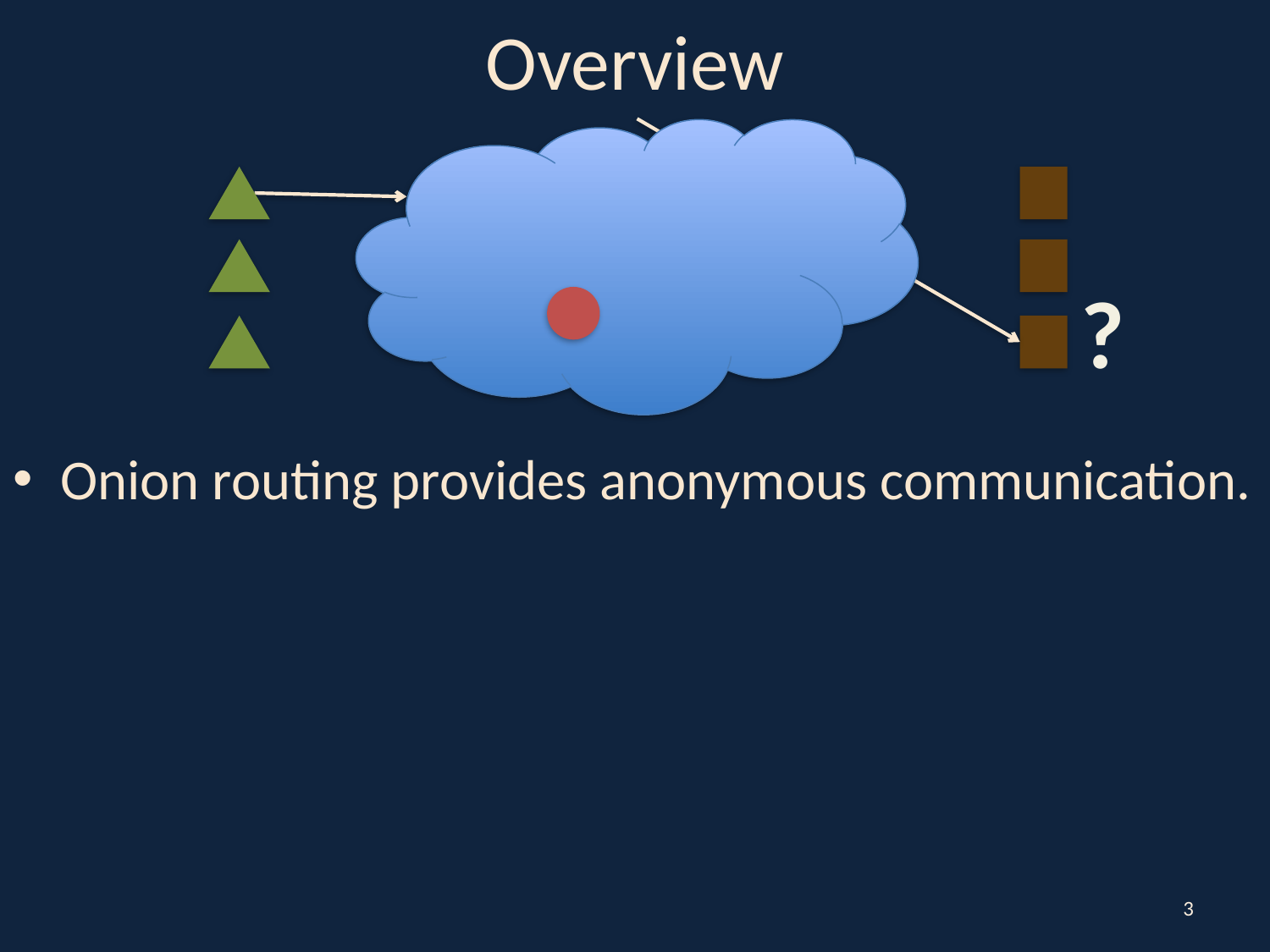

# Overview

?

Onion routing provides anonymous communication.
3